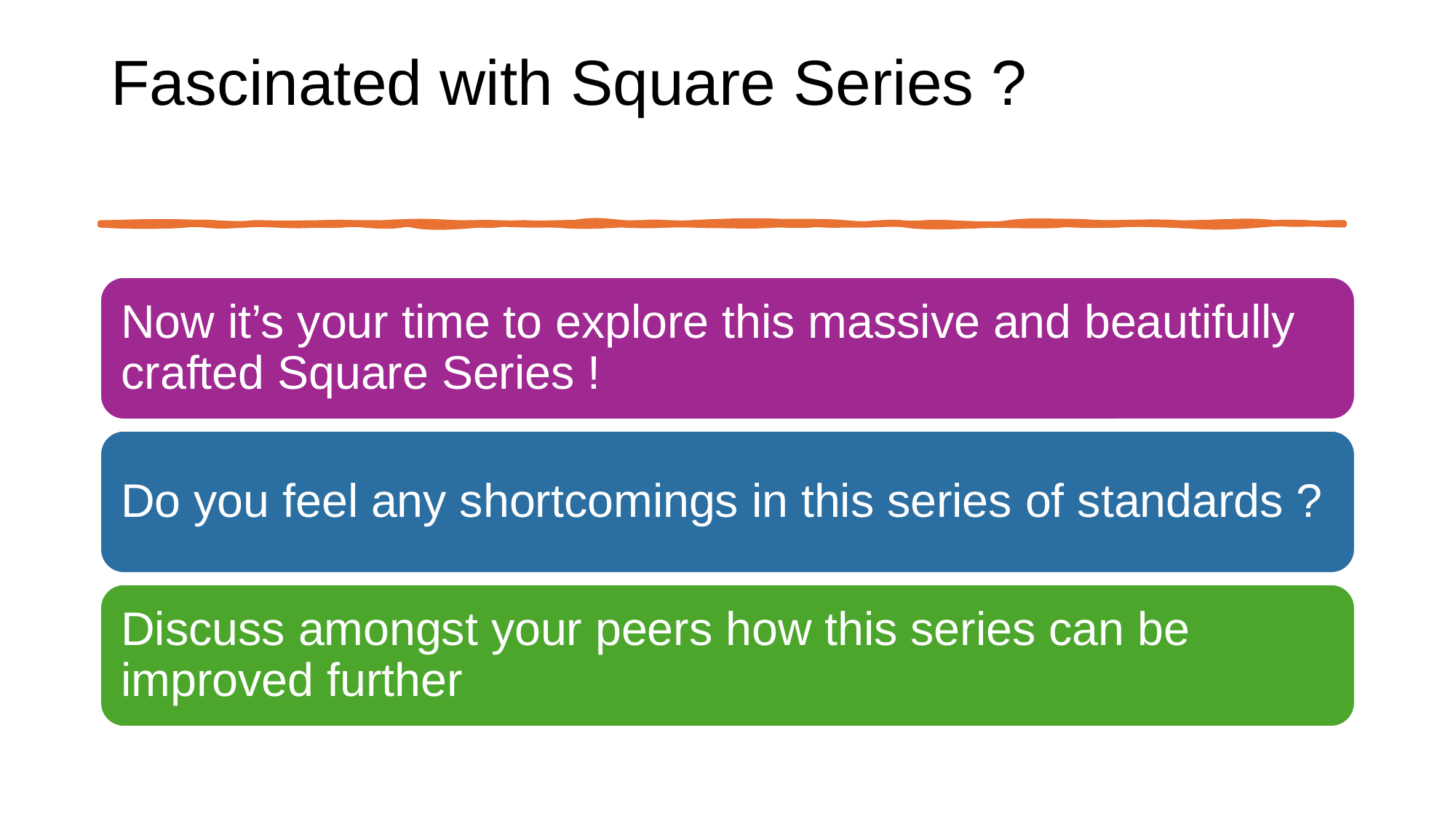

# Fascinated with Square Series ?

Now it’s your time to explore this massive and beautifully crafted Square Series !

Do you feel any shortcomings in this series of standards ?

Discuss amongst your peers how this series can be improved further